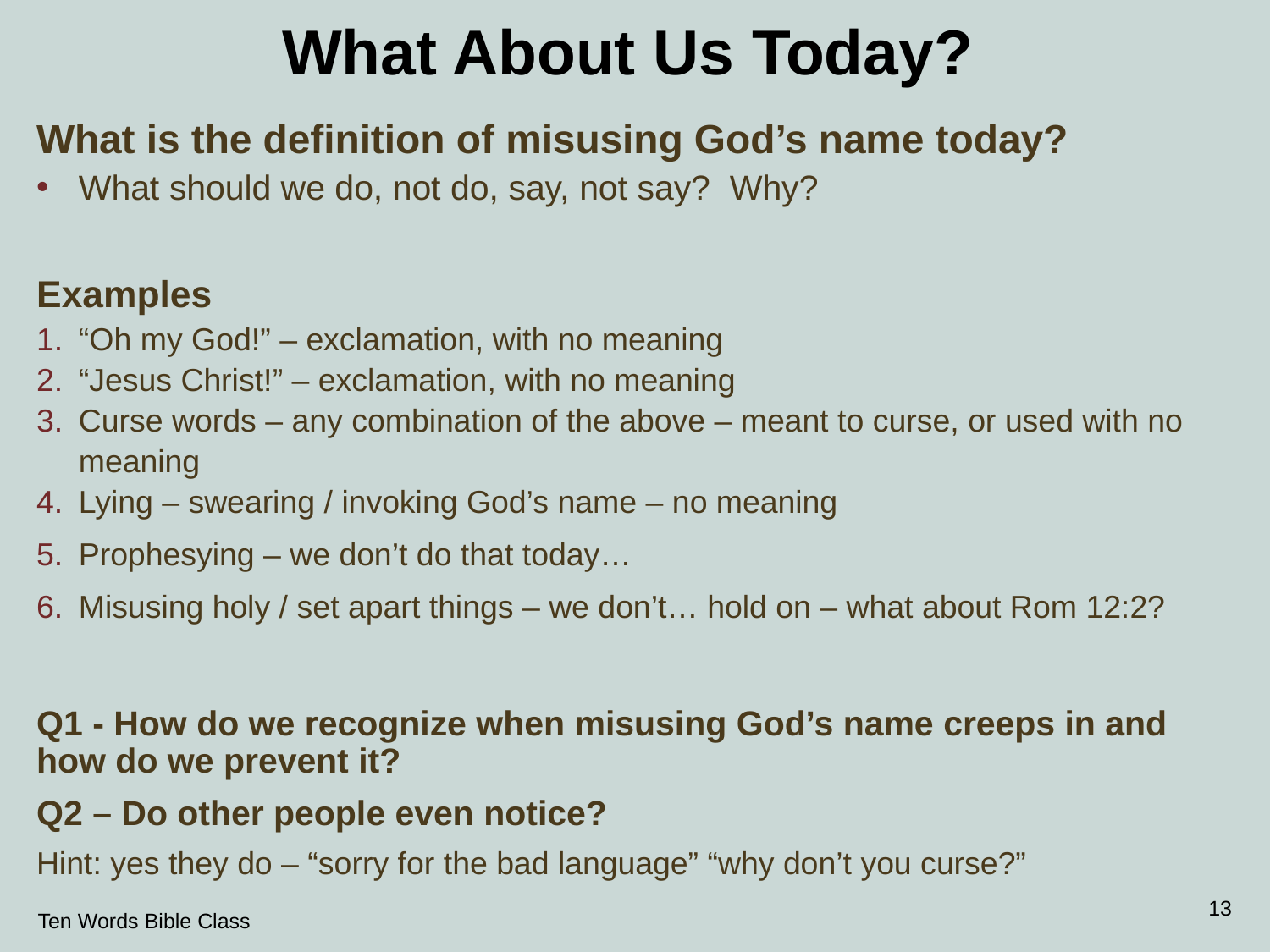

# What About Us Today?
What is the definition of misusing God’s name today?
What should we do, not do, say, not say?  Why?

Examples
“Oh my God!” – exclamation, with no meaning
“Jesus Christ!” – exclamation, with no meaning
Curse words – any combination of the above – meant to curse, or used with no meaning
Lying – swearing / invoking God’s name – no meaning
Prophesying – we don’t do that today…
Misusing holy / set apart things – we don’t… hold on – what about Rom 12:2?

Q1 - How do we recognize when misusing God’s name creeps in and how do we prevent it?
Q2 – Do other people even notice?
Hint: yes they do – “sorry for the bad language” “why don’t you curse?”
13
Ten Words Bible Class